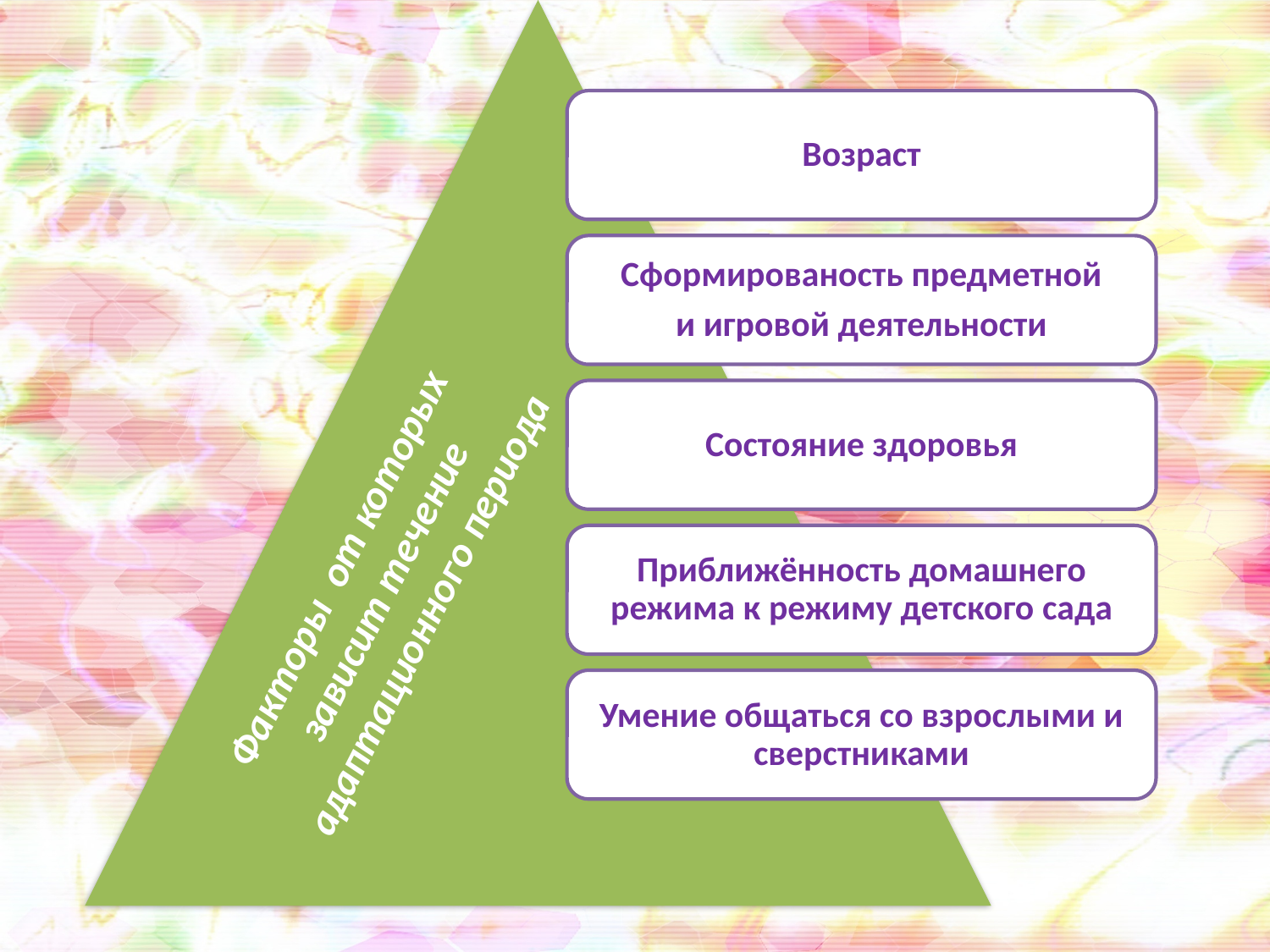

Возраст
Сформированость предметной
и игровой деятельности
Состояние здоровья
Приближённость домашнего режима к режиму детского сада
Умение общаться со взрослыми и сверстниками
Факторы  от которых
 зависит течение
адаптационного периода